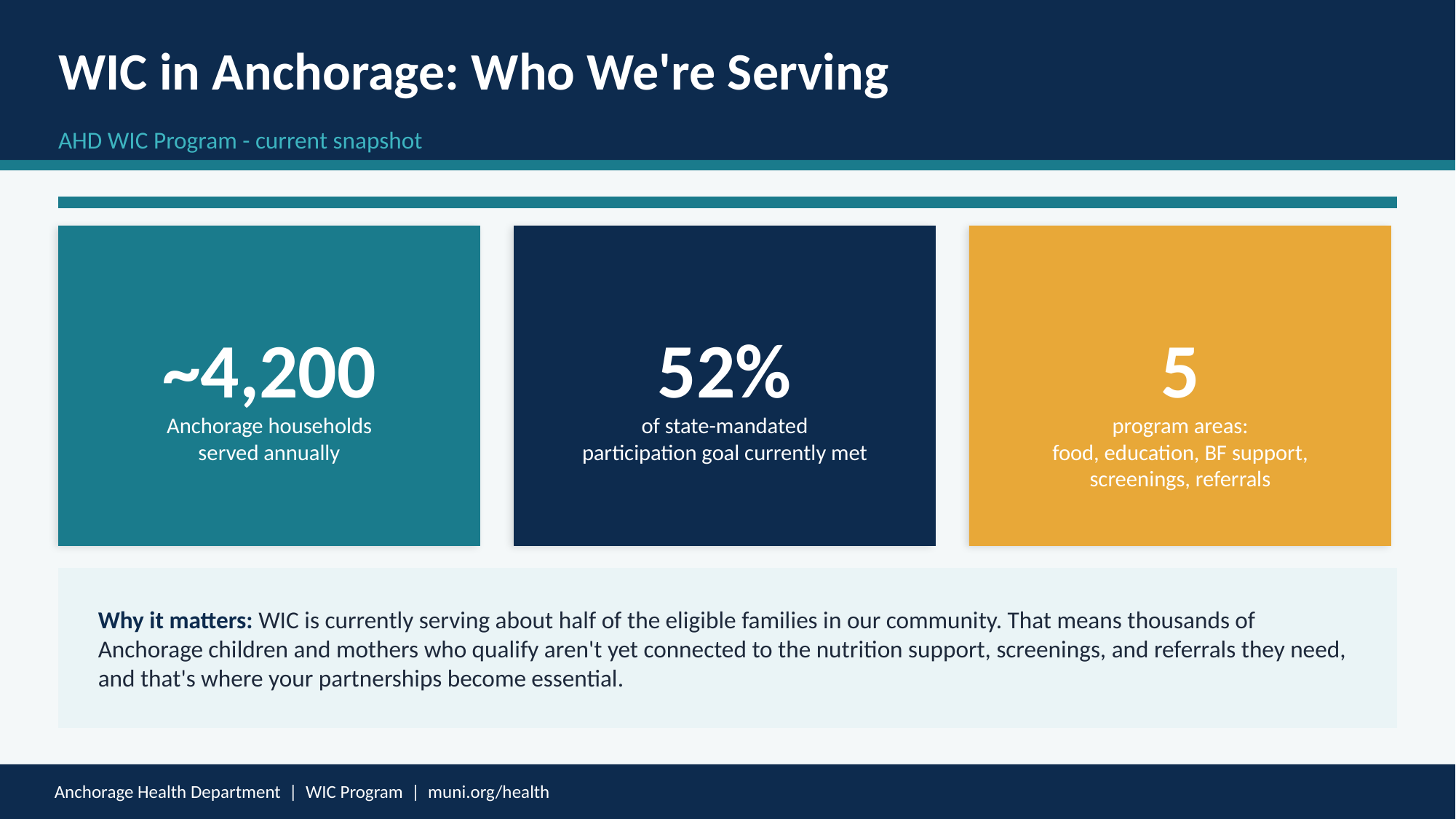

WIC in Anchorage: Who We're Serving
AHD WIC Program - current snapshot

~4,200
52%
5
Anchorage households
served annually
of state-mandated
participation goal currently met
program areas:
food, education, BF support,
screenings, referrals

Why it matters: WIC is currently serving about half of the eligible families in our community. That means thousands of Anchorage children and mothers who qualify aren't yet connected to the nutrition support, screenings, and referrals they need,  and that's where your partnerships become essential.

Anchorage Health Department  |  WIC Program  |  muni.org/health